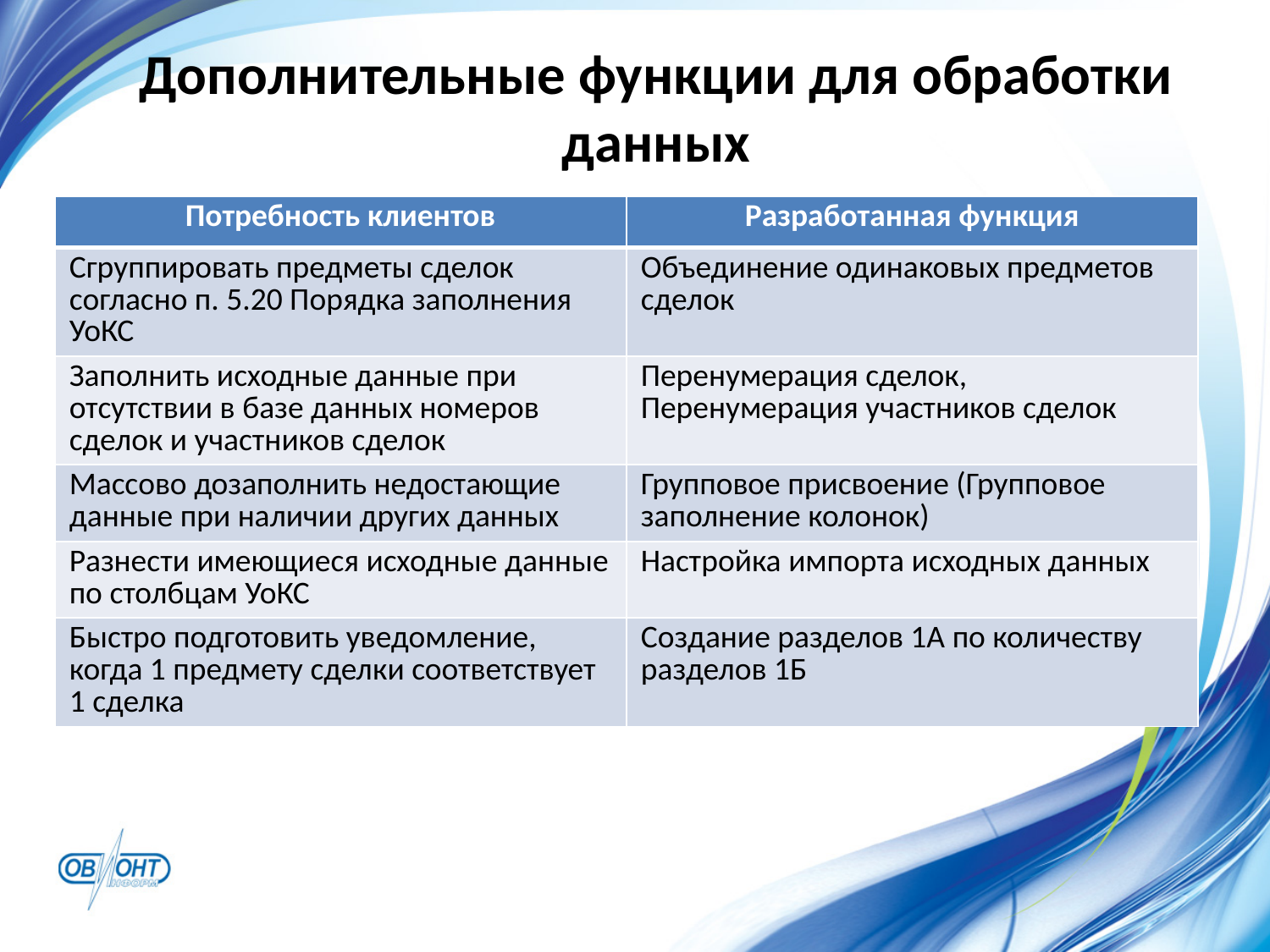

# Дополнительные функции для обработки данных
| Потребность клиентов | Разработанная функция |
| --- | --- |
| Сгруппировать предметы сделок согласно п. 5.20 Порядка заполнения УоКС | Объединение одинаковых предметов сделок |
| Заполнить исходные данные при отсутствии в базе данных номеров сделок и участников сделок | Перенумерация сделок, Перенумерация участников сделок |
| Массово дозаполнить недостающие данные при наличии других данных | Групповое присвоение (Групповое заполнение колонок) |
| Разнести имеющиеся исходные данные по столбцам УоКС | Настройка импорта исходных данных |
| Быстро подготовить уведомление, когда 1 предмету сделки соответствует 1 сделка | Создание разделов 1А по количеству разделов 1Б |